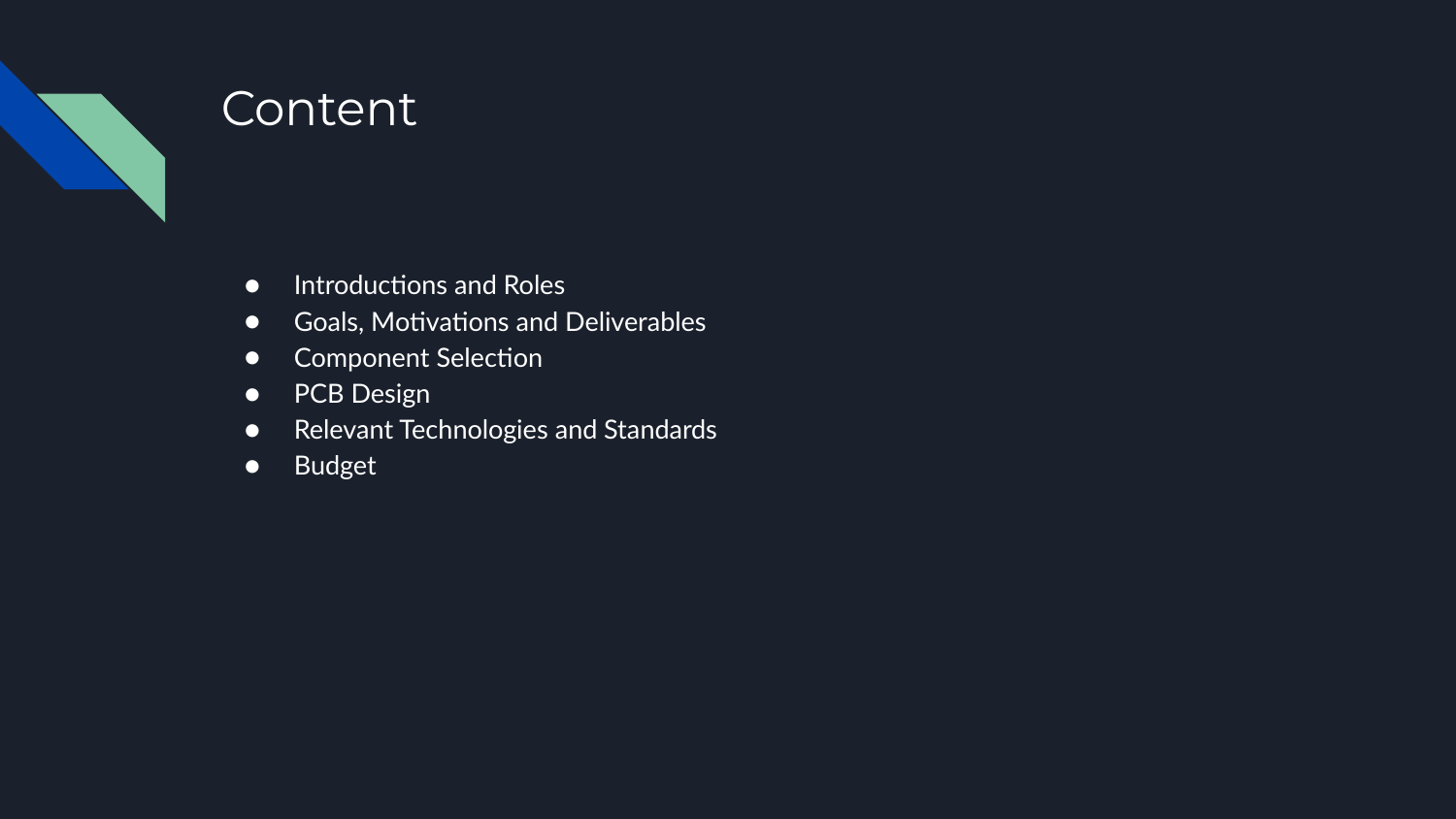

# Content
Introductions and Roles
Goals, Motivations and Deliverables
Component Selection
PCB Design
Relevant Technologies and Standards
Budget